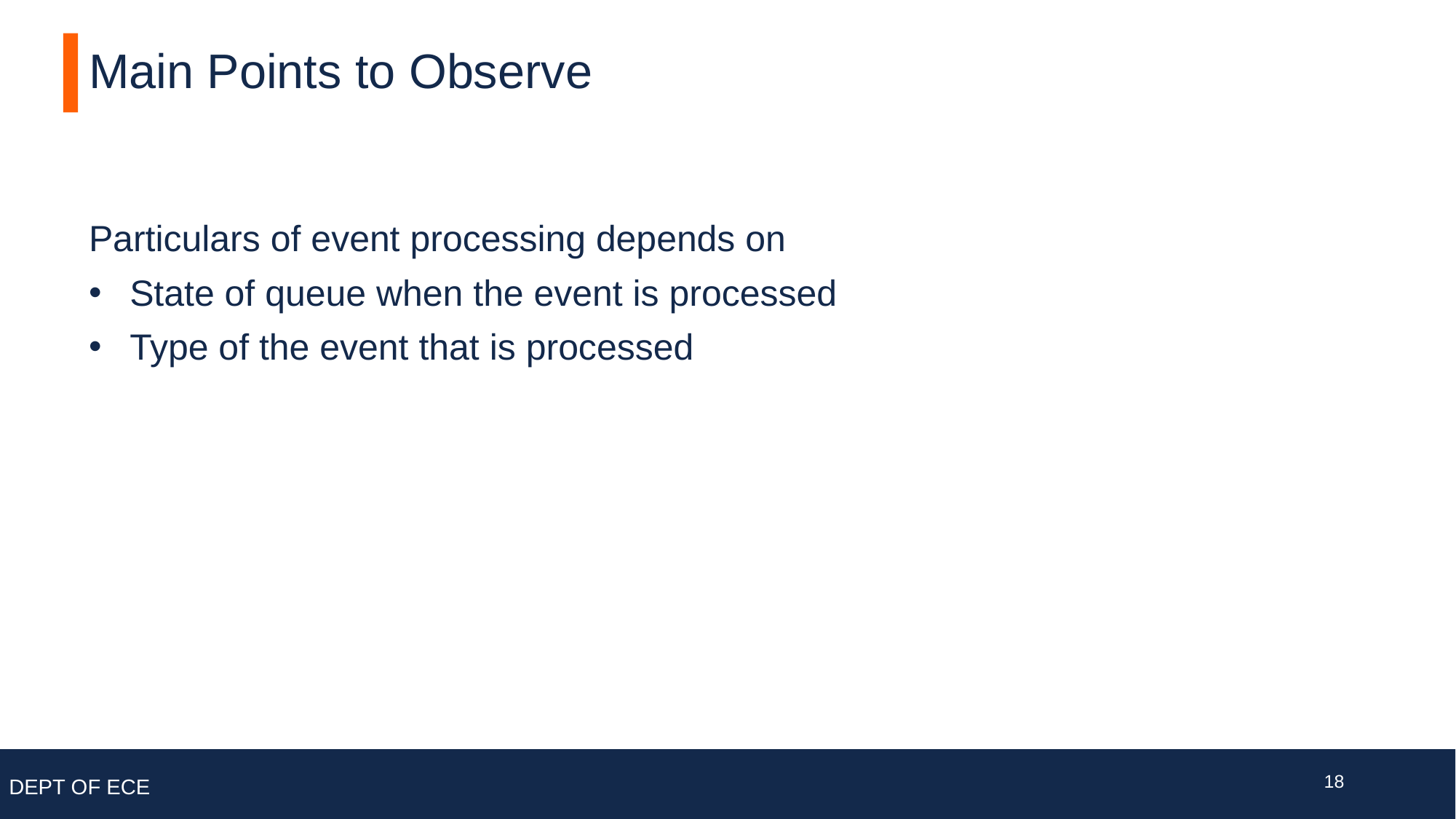

# Main Points to Observe
Particulars of event processing depends on
State of queue when the event is processed
Type of the event that is processed
18